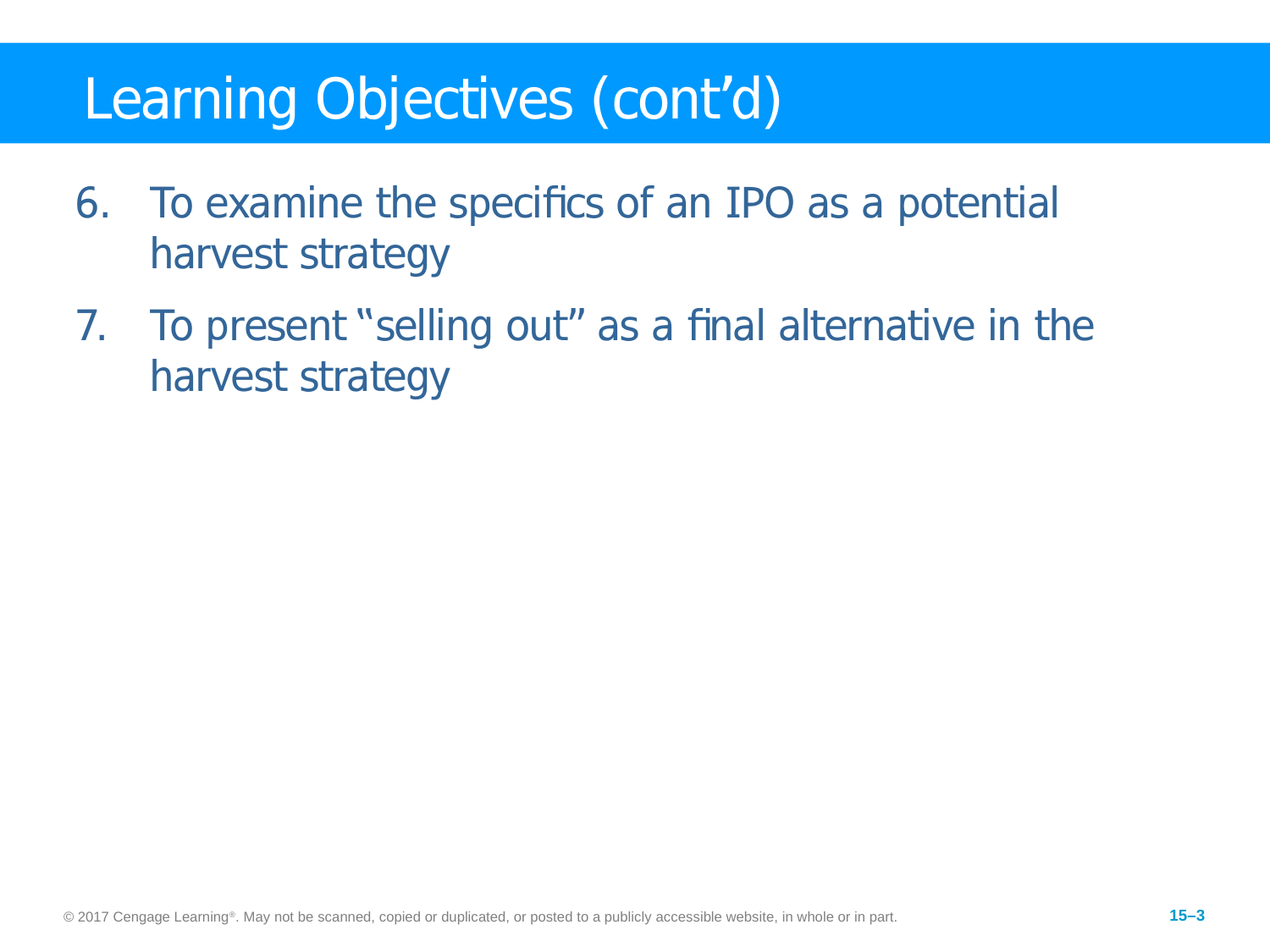

# Learning Objectives (cont’d)
To examine the specifics of an IPO as a potential harvest strategy
To present “selling out” as a final alternative in the harvest strategy
© 2017 Cengage Learning®. May not be scanned, copied or duplicated, or posted to a publicly accessible website, in whole or in part.
15–3